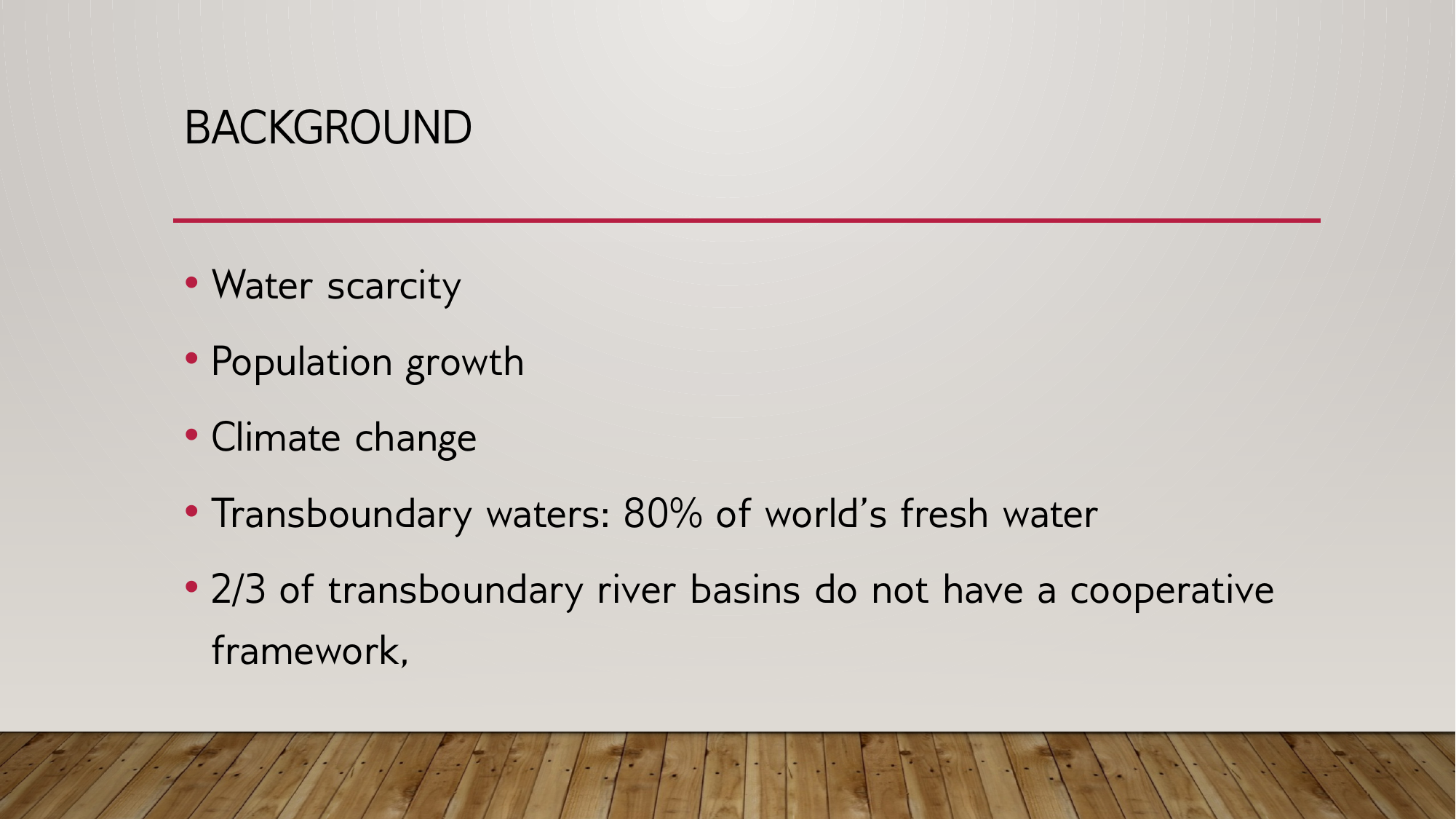

# Background
Water scarcity
Population growth
Climate change
Transboundary waters: 80% of world’s fresh water
2/3 of transboundary river basins do not have a cooperative framework,